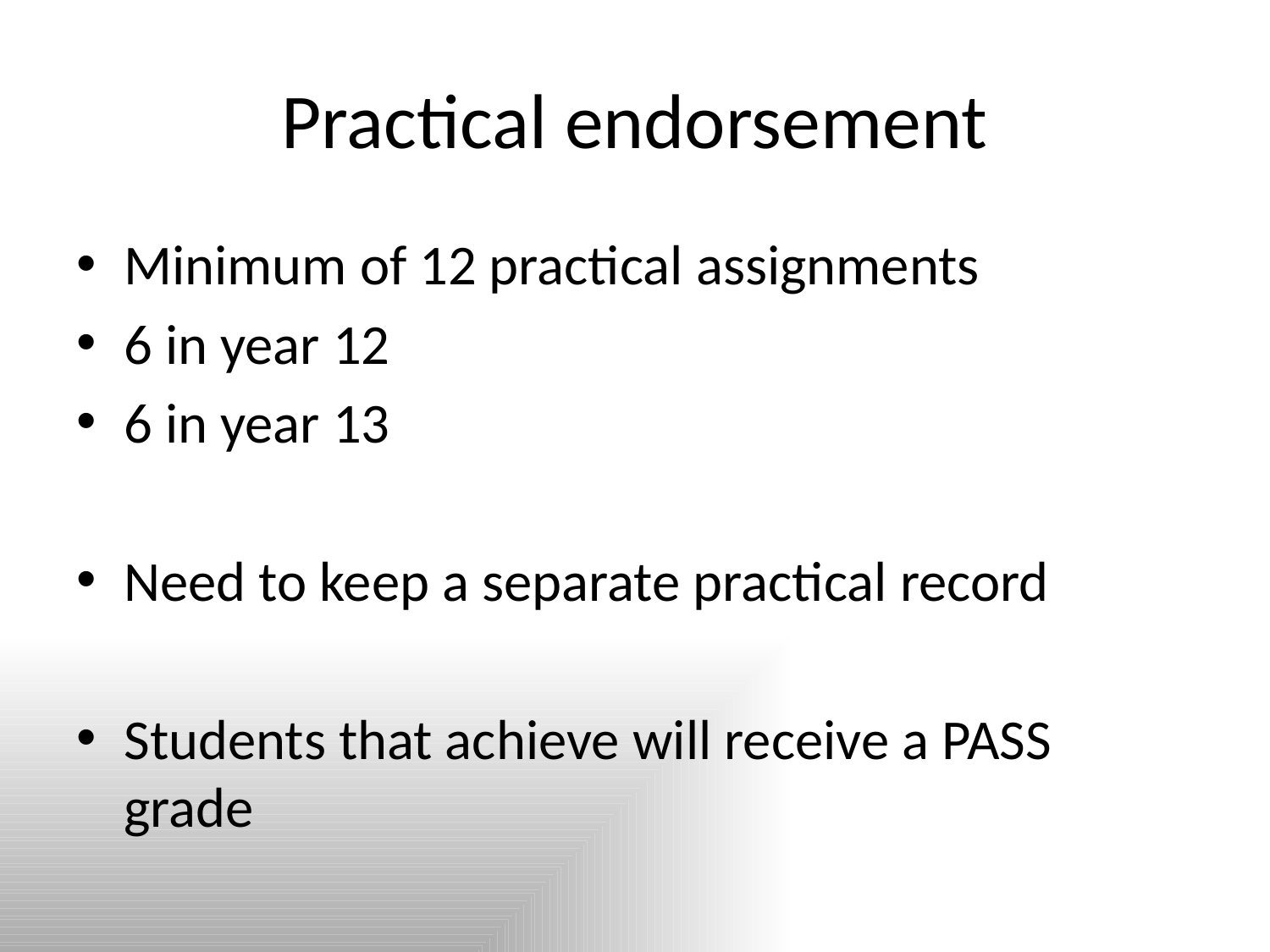

# Practical endorsement
Minimum of 12 practical assignments
6 in year 12
6 in year 13

Need to keep a separate practical record

Students that achieve will receive a PASS grade